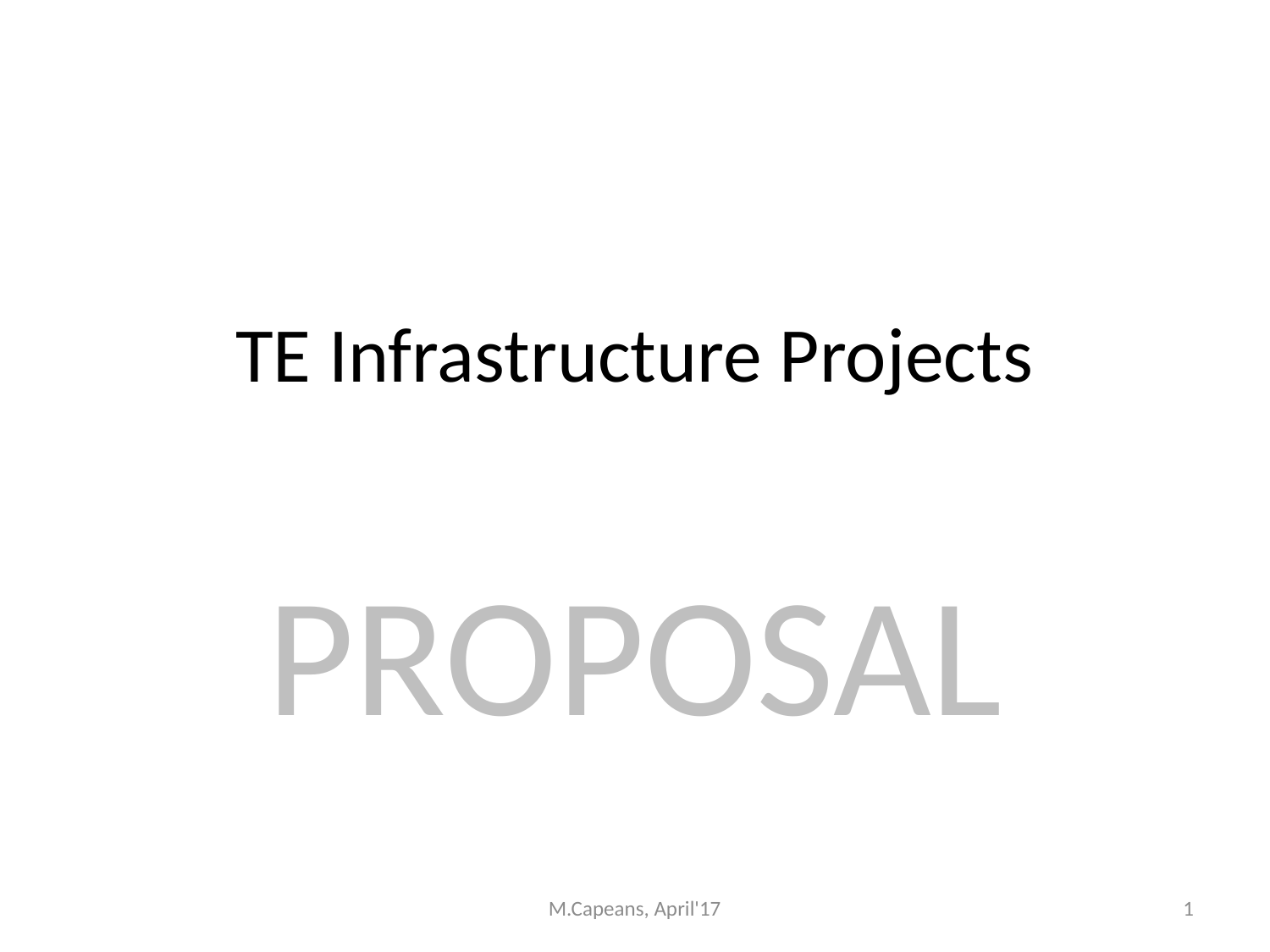

# TE Infrastructure Projects
PROPOSAL
M.Capeans, April'17
1